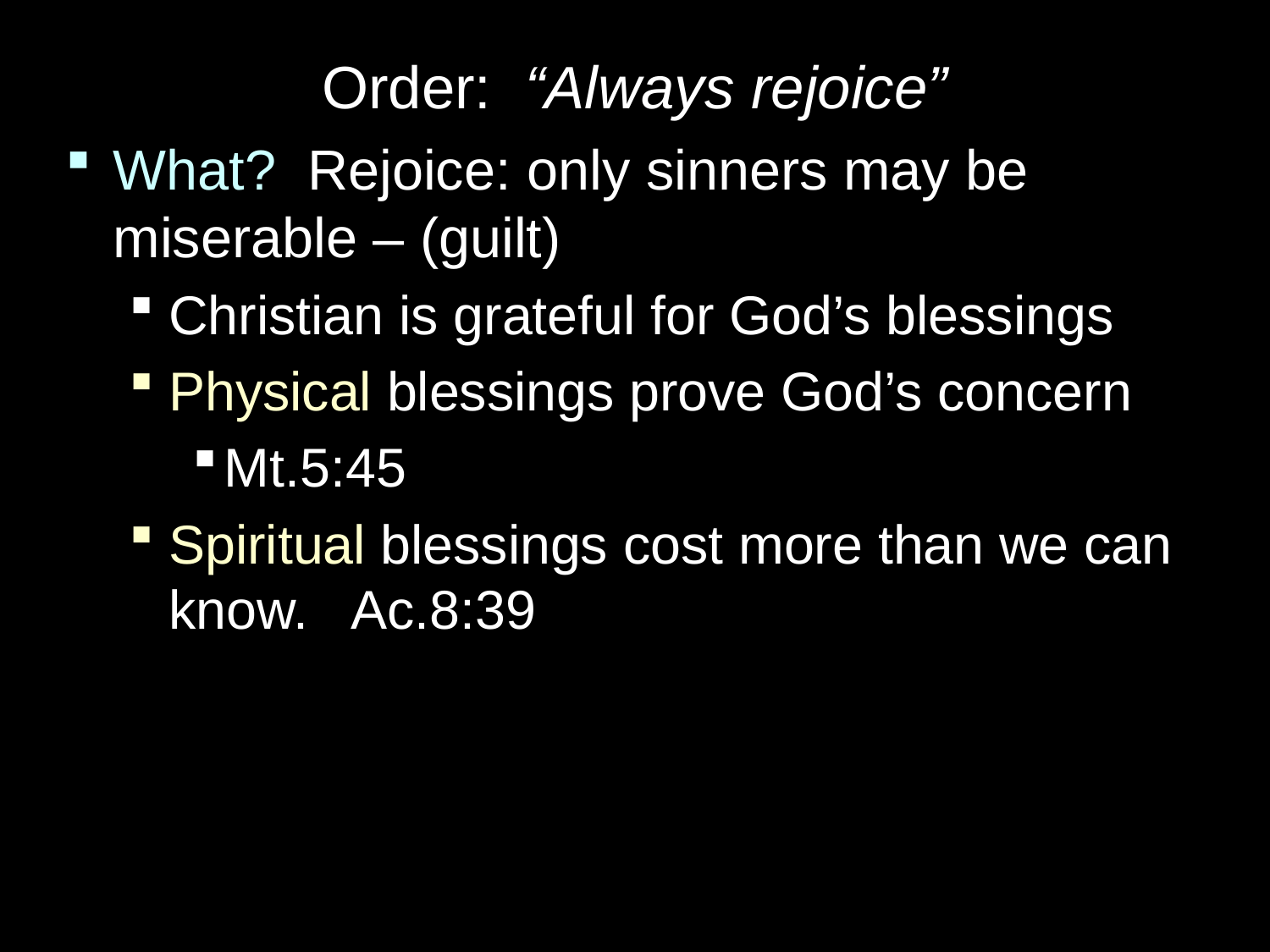

# Order:  “Always rejoice”
What?  Rejoice: only sinners may be miserable – (guilt)
Christian is grateful for God’s blessings
Physical blessings prove God’s concern
Mt.5:45
Spiritual blessings cost more than we can know.   Ac.8:39